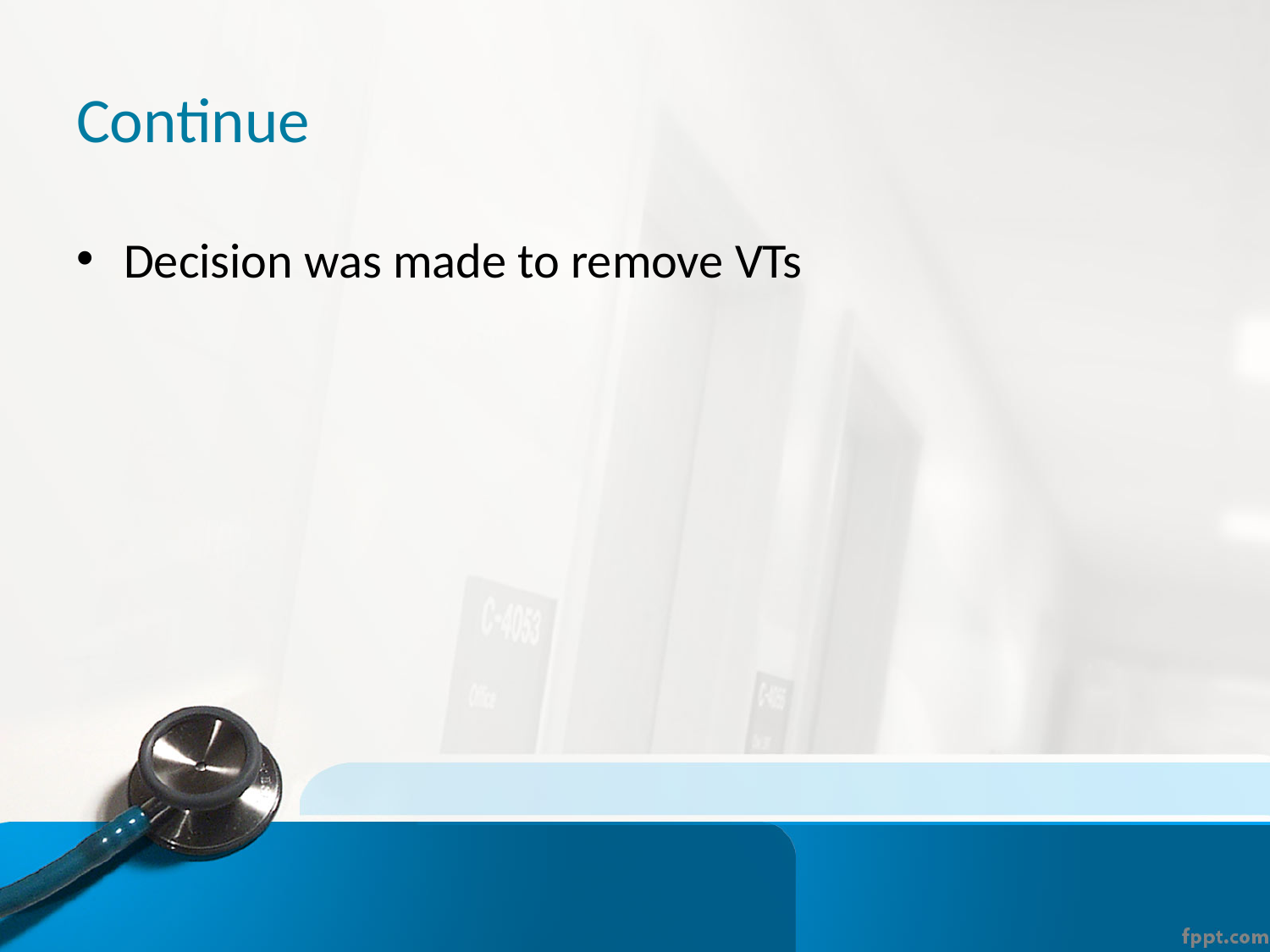

# Continue
Decision was made to remove VTs